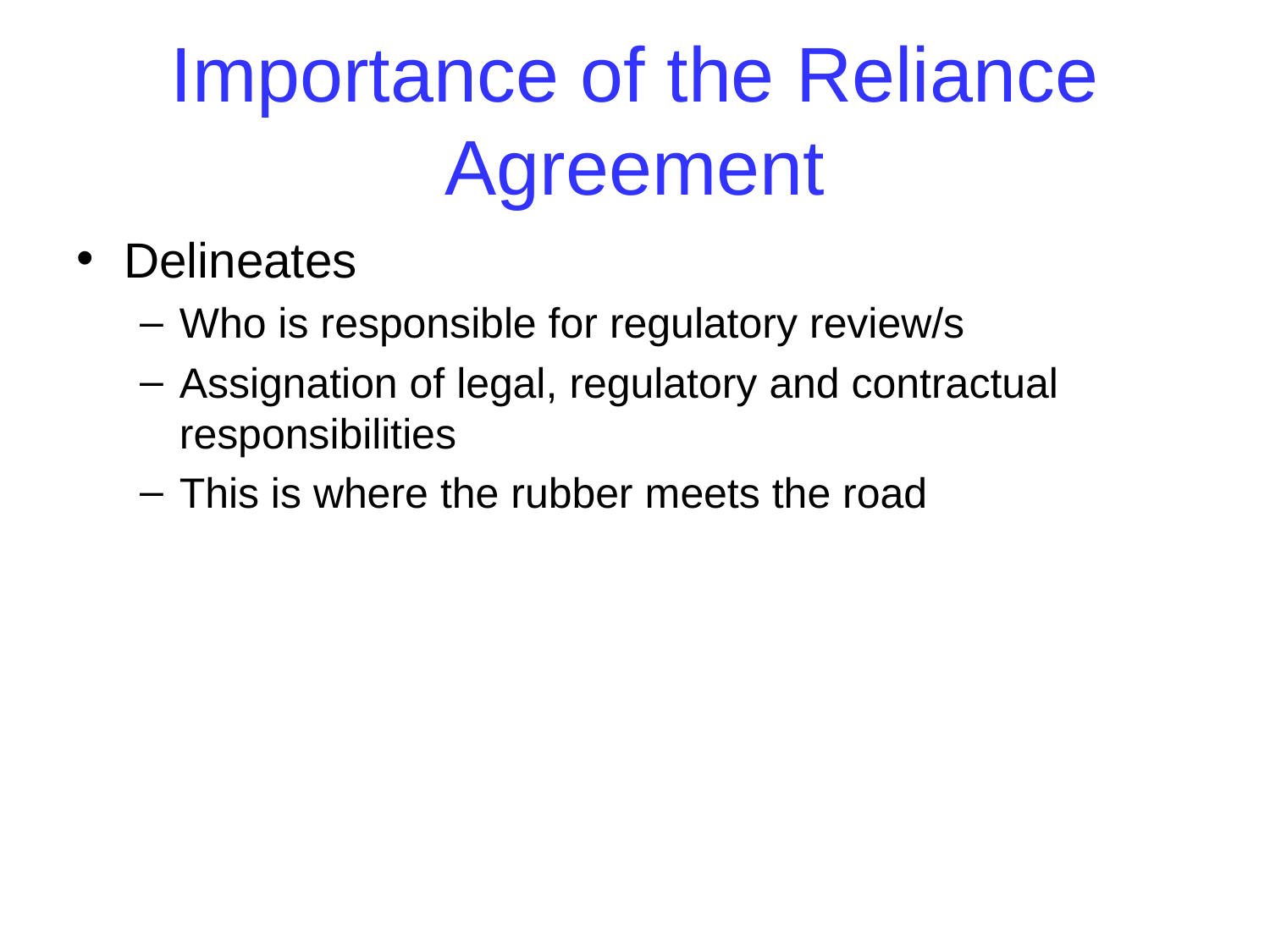

Importance of the Reliance Agreement
Delineates
Who is responsible for regulatory review/s
Assignation of legal, regulatory and contractual responsibilities
This is where the rubber meets the road